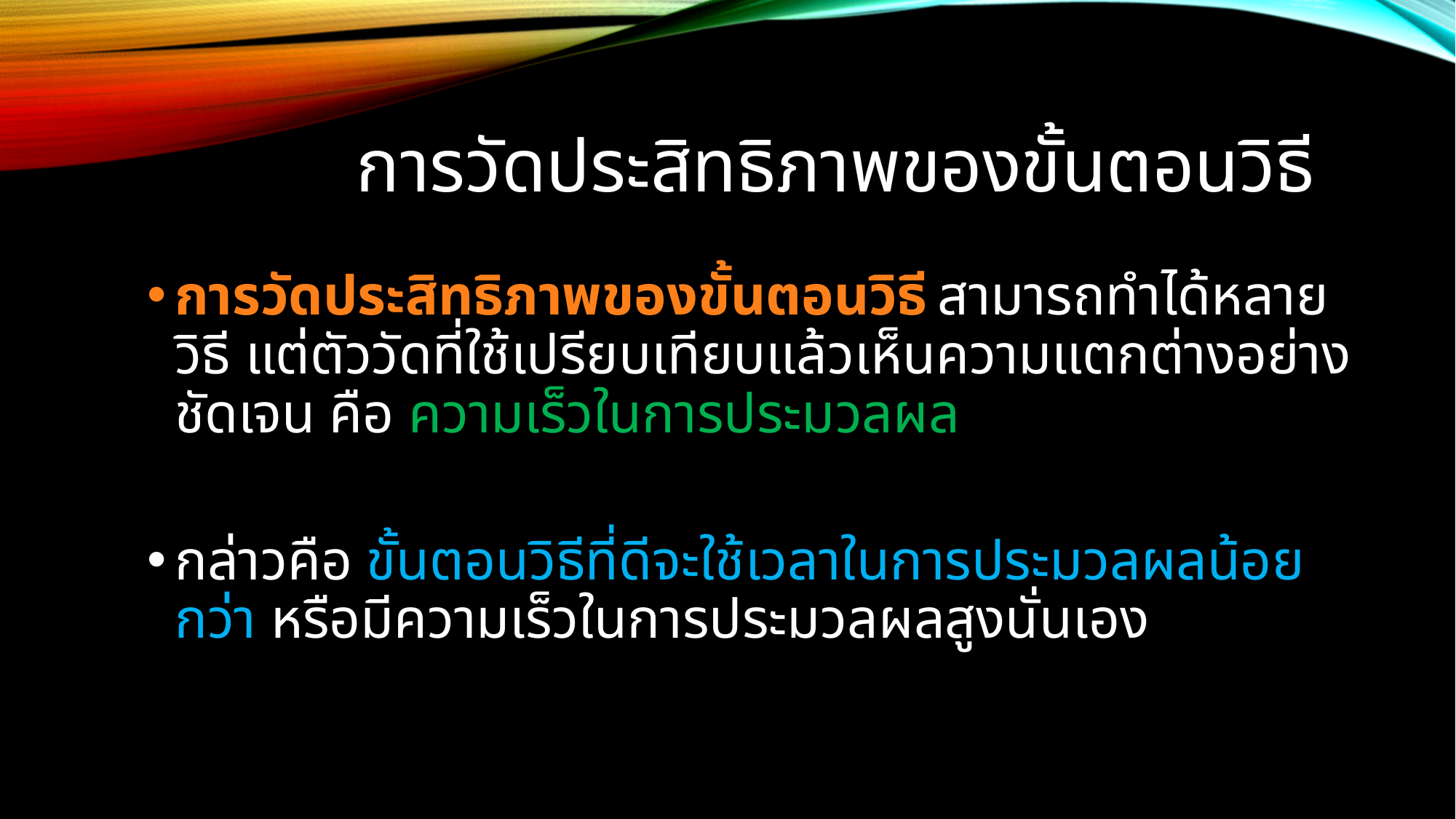

# การวัดประสิทธิภาพของขั้นตอนวิธี
การวัดประสิทธิภาพของขั้นตอนวิธี สามารถทำได้หลายวิธี แต่ตัววัดที่ใช้เปรียบเทียบแล้วเห็นความแตกต่างอย่างชัดเจน คือ ความเร็วในการประมวลผล

กล่าวคือ ขั้นตอนวิธีที่ดีจะใช้เวลาในการประมวลผลน้อยกว่า หรือมีความเร็วในการประมวลผลสูงนั่นเอง